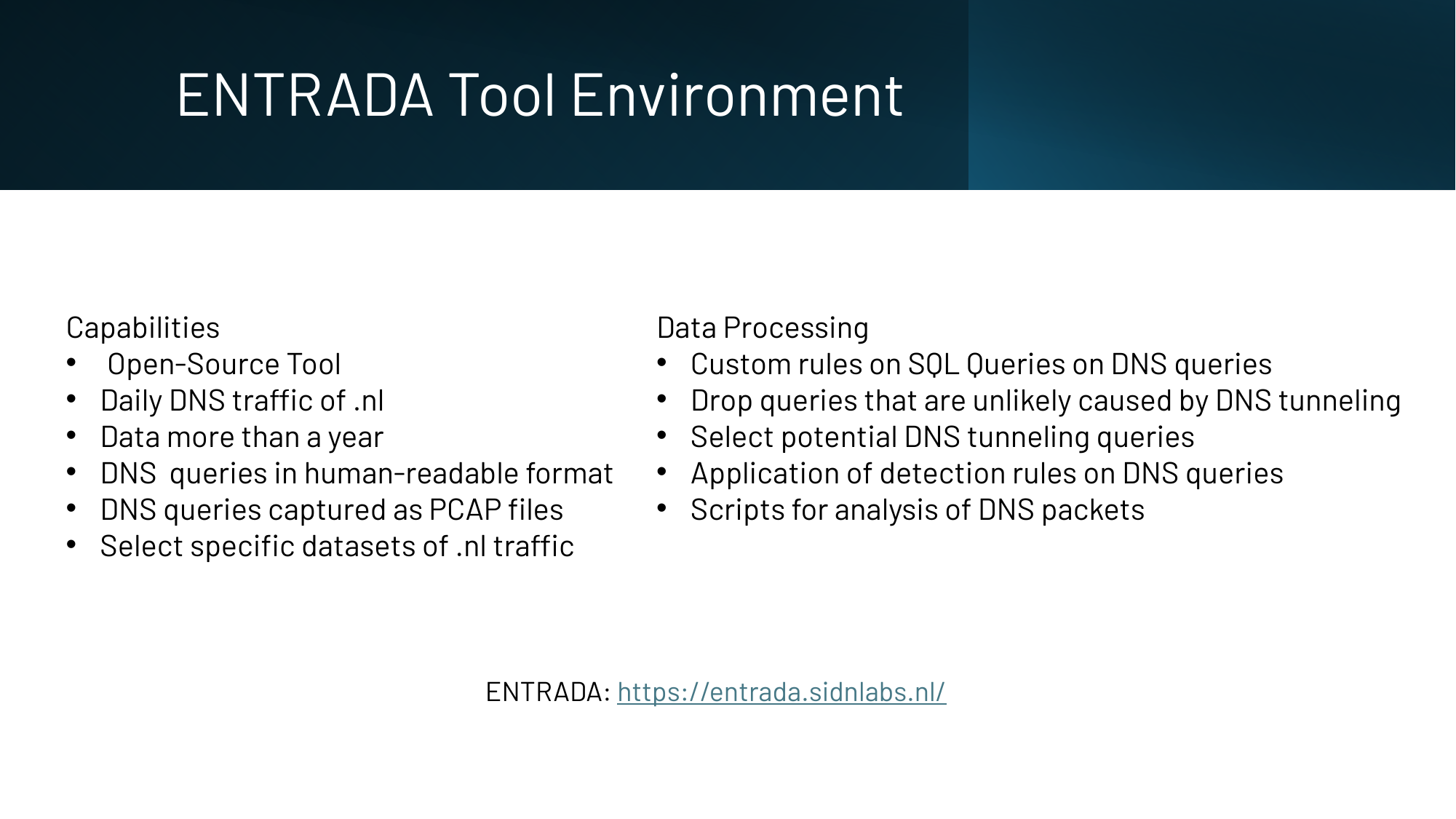

# ENTRADA Tool Environment
Capabilities
Open-Source Tool
Daily DNS traffic of .nl
Data more than a year
DNS  queries in human-readable format
DNS queries captured as PCAP files
Select specific datasets of .nl traffic
Data Processing
Custom rules on SQL Queries on DNS queries
Drop queries that are unlikely caused by DNS tunneling
Select potential DNS tunneling queries
Application of detection rules on DNS queries
Scripts for analysis of DNS packets
ENTRADA: https://entrada.sidnlabs.nl/
7